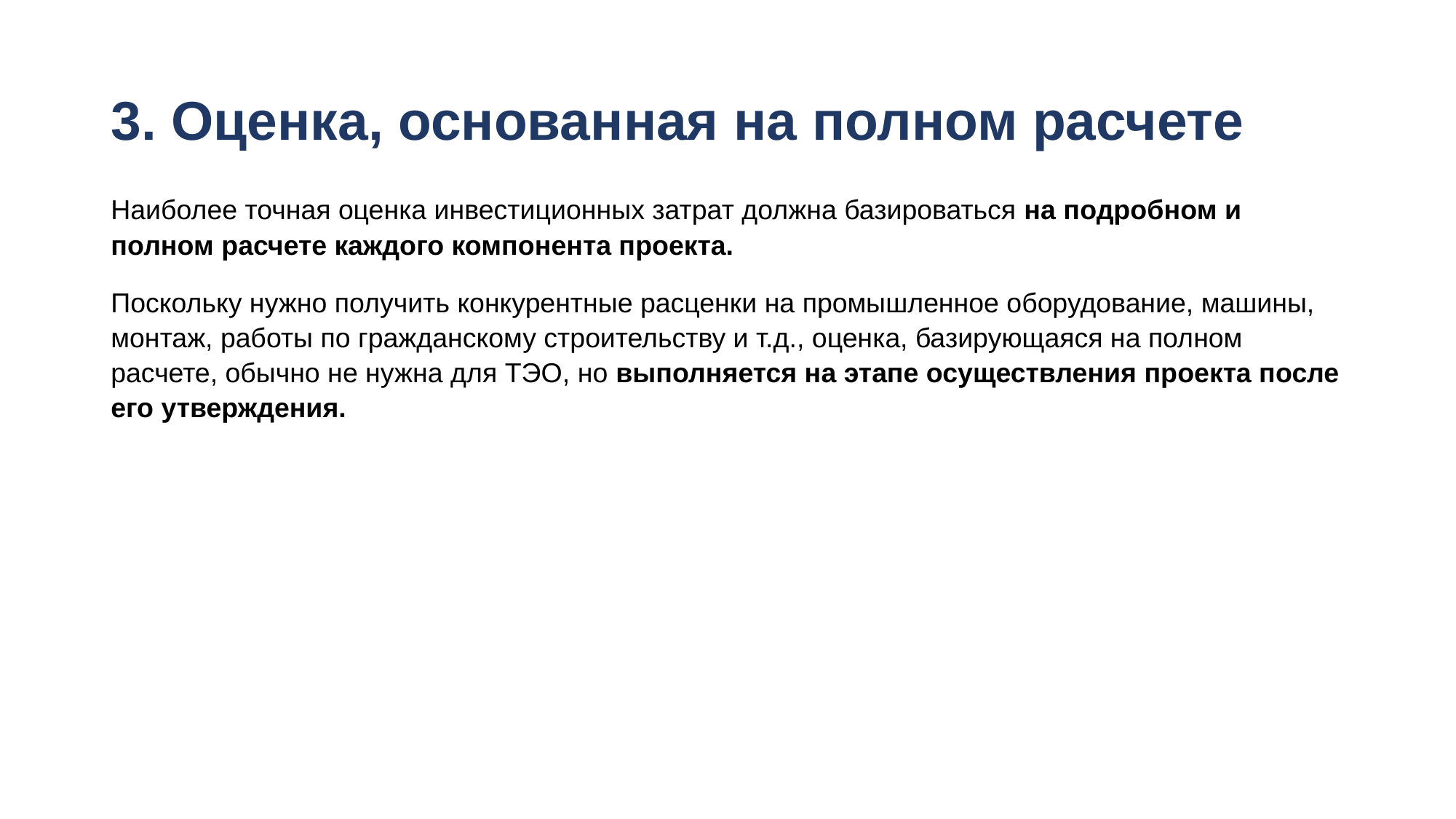

# 3. Оценка, основанная на полном расчете
Наиболее точная оценка инвестиционных затрат должна базироваться на подробном и полном расчете каждого компонента проекта.
Поскольку нужно получить конкурентные расценки на промышленное оборудование, машины, монтаж, работы по гражданскому строительству и т.д., оценка, базирующаяся на полном расчете, обычно не нужна для ТЭО, но выполняется на этапе осуществления проекта после его утверждения.